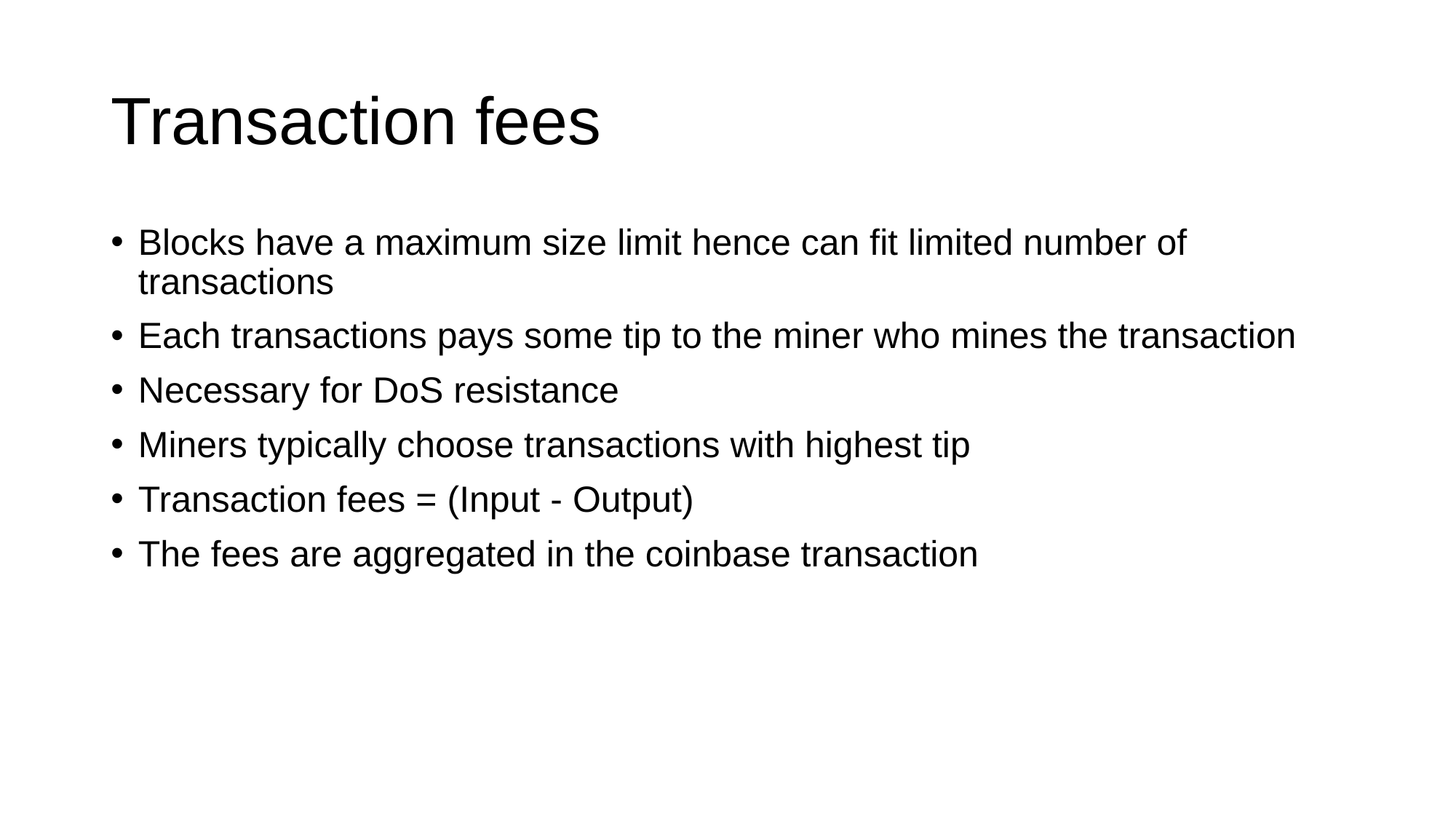

# Transaction fees
Blocks have a maximum size limit hence can fit limited number of transactions
Each transactions pays some tip to the miner who mines the transaction
Necessary for DoS resistance
Miners typically choose transactions with highest tip
Transaction fees = (Input - Output)
The fees are aggregated in the coinbase transaction